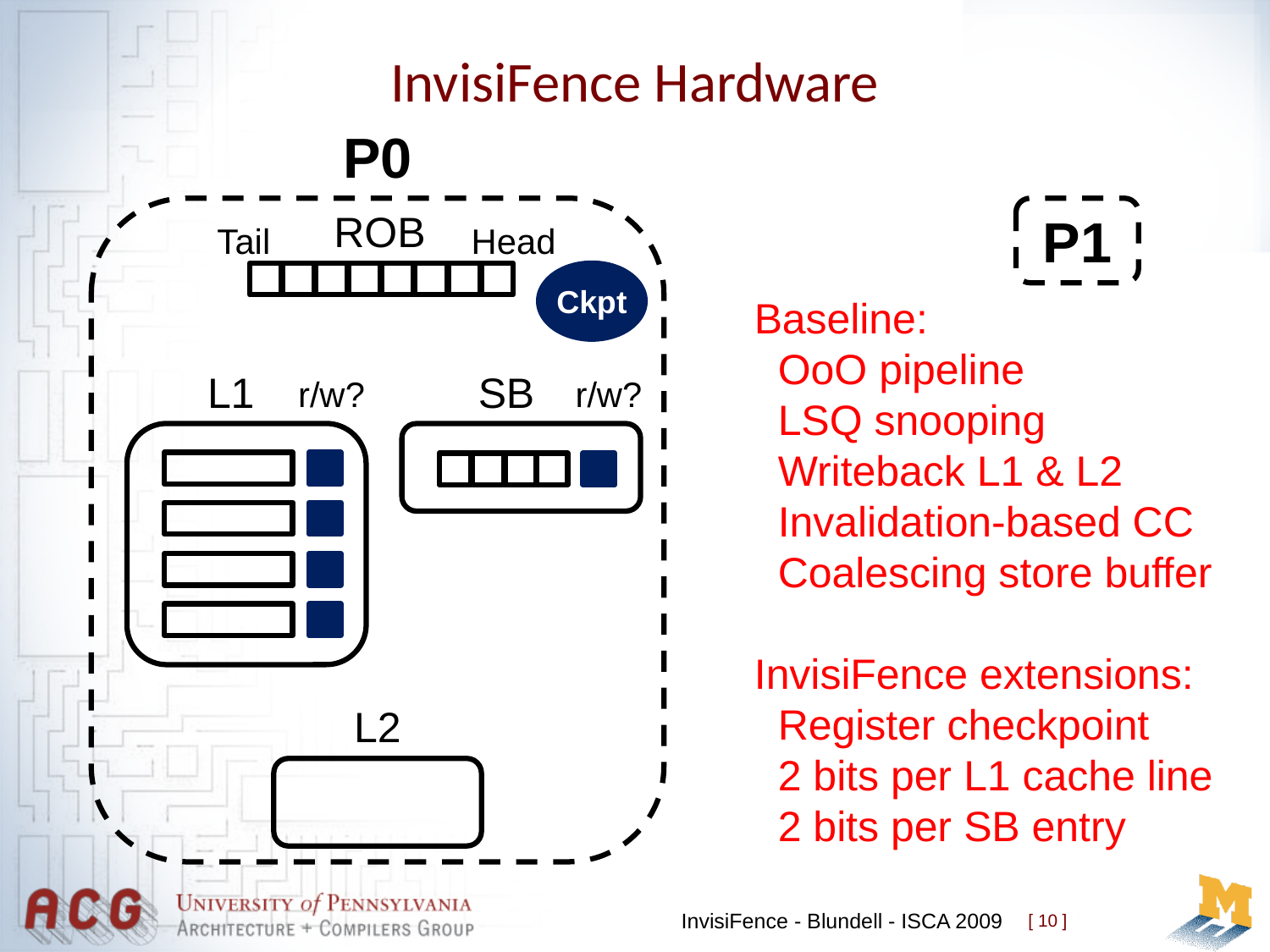

# InvisiFence Hardware
P0

P1
ROB
Tail
Head

Ckpt
Baseline:
  OoO pipeline
  LSQ snooping
  Writeback L1 & L2
  Invalidation-based CC
  Coalescing store buffer

InvisiFence extensions:
  Register checkpoint
  2 bits per L1 cache line
  2 bits per SB entry
SB
L1
r/w?
r/w?

L2

InvisiFence - Blundell - ISCA 2009
[ 10 ]